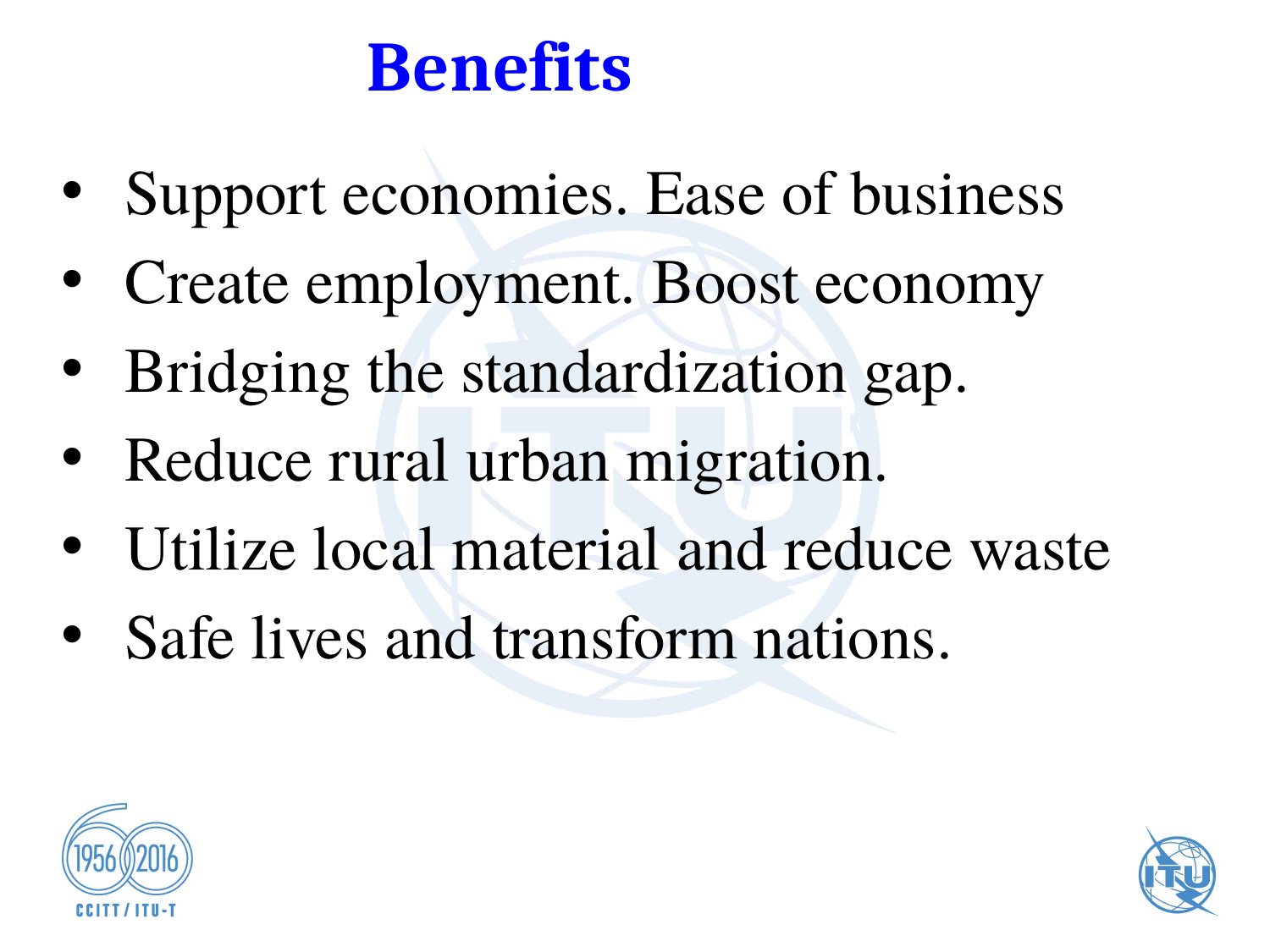

# Benefits
Support economies. Ease of business
Create employment. Boost economy
Bridging the standardization gap.
Reduce rural urban migration.
Utilize local material and reduce waste
Safe lives and transform nations.